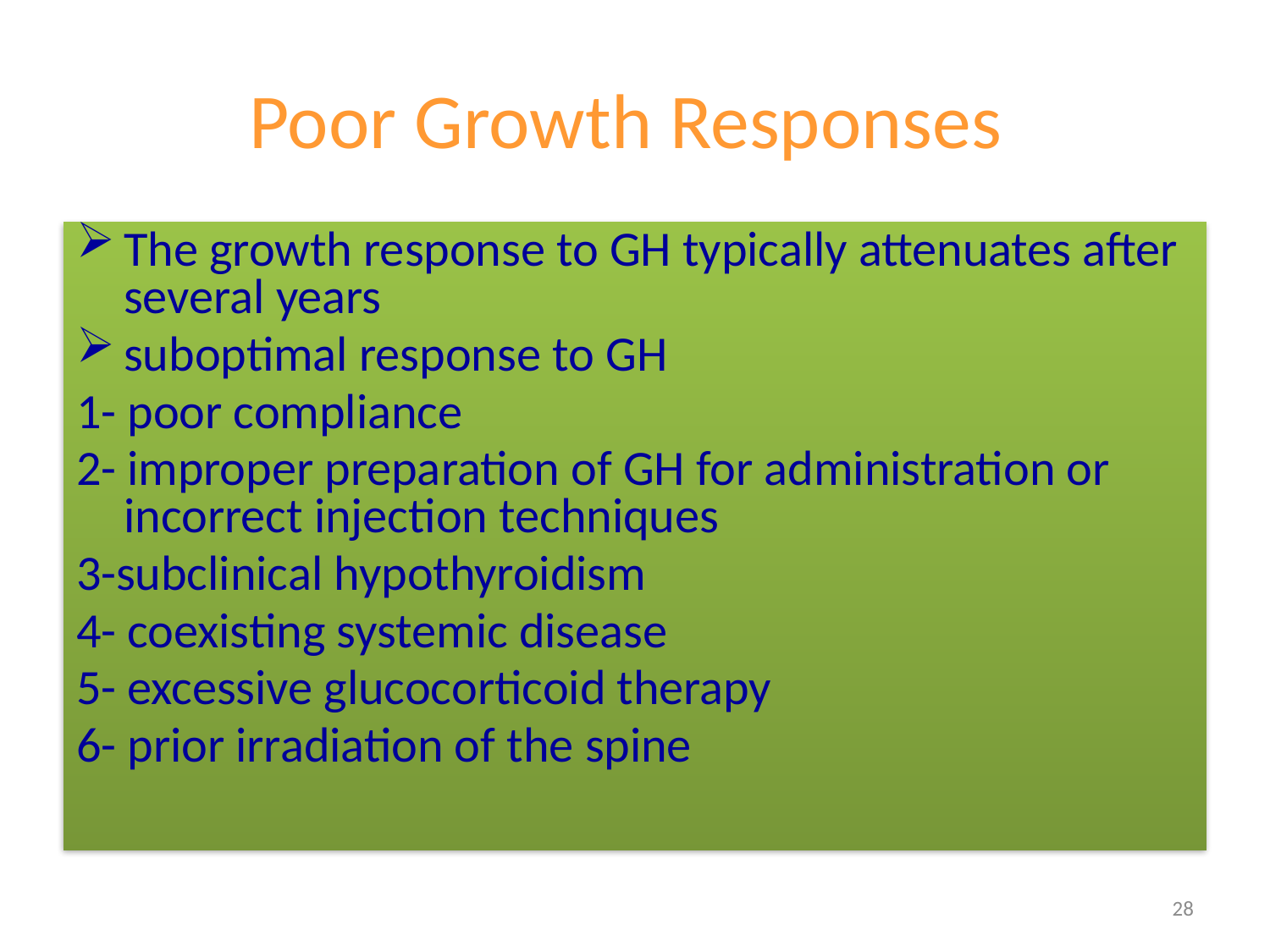

# Poor Growth Responses
The growth response to GH typically attenuates after several years
suboptimal response to GH
1- poor compliance
2- improper preparation of GH for administration or incorrect injection techniques
3-subclinical hypothyroidism
4- coexisting systemic disease
5- excessive glucocorticoid therapy
6- prior irradiation of the spine

28